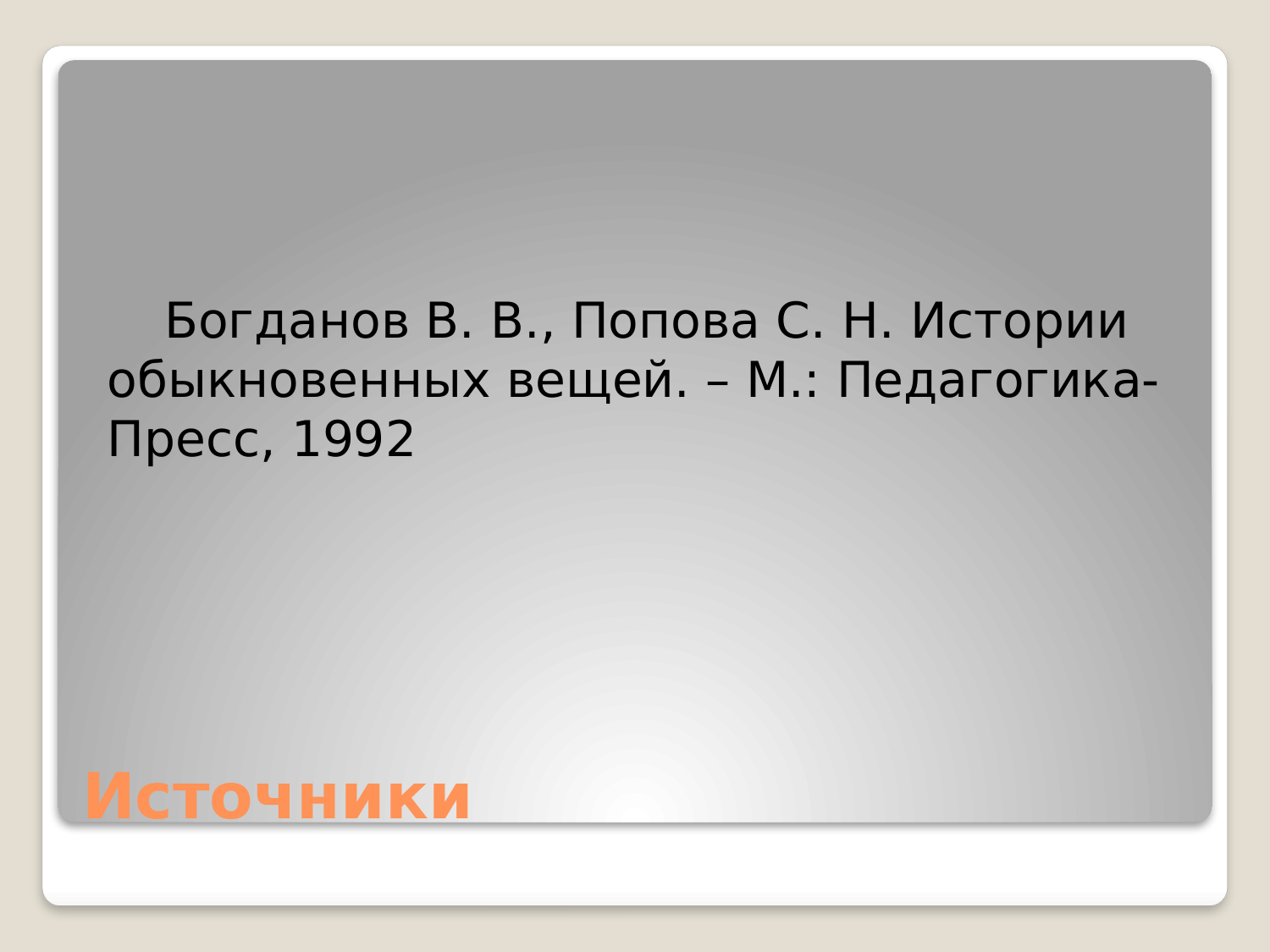

Богданов В. В., Попова С. Н. Истории обыкновенных вещей. – М.: Педагогика-Пресс, 1992
# Источники